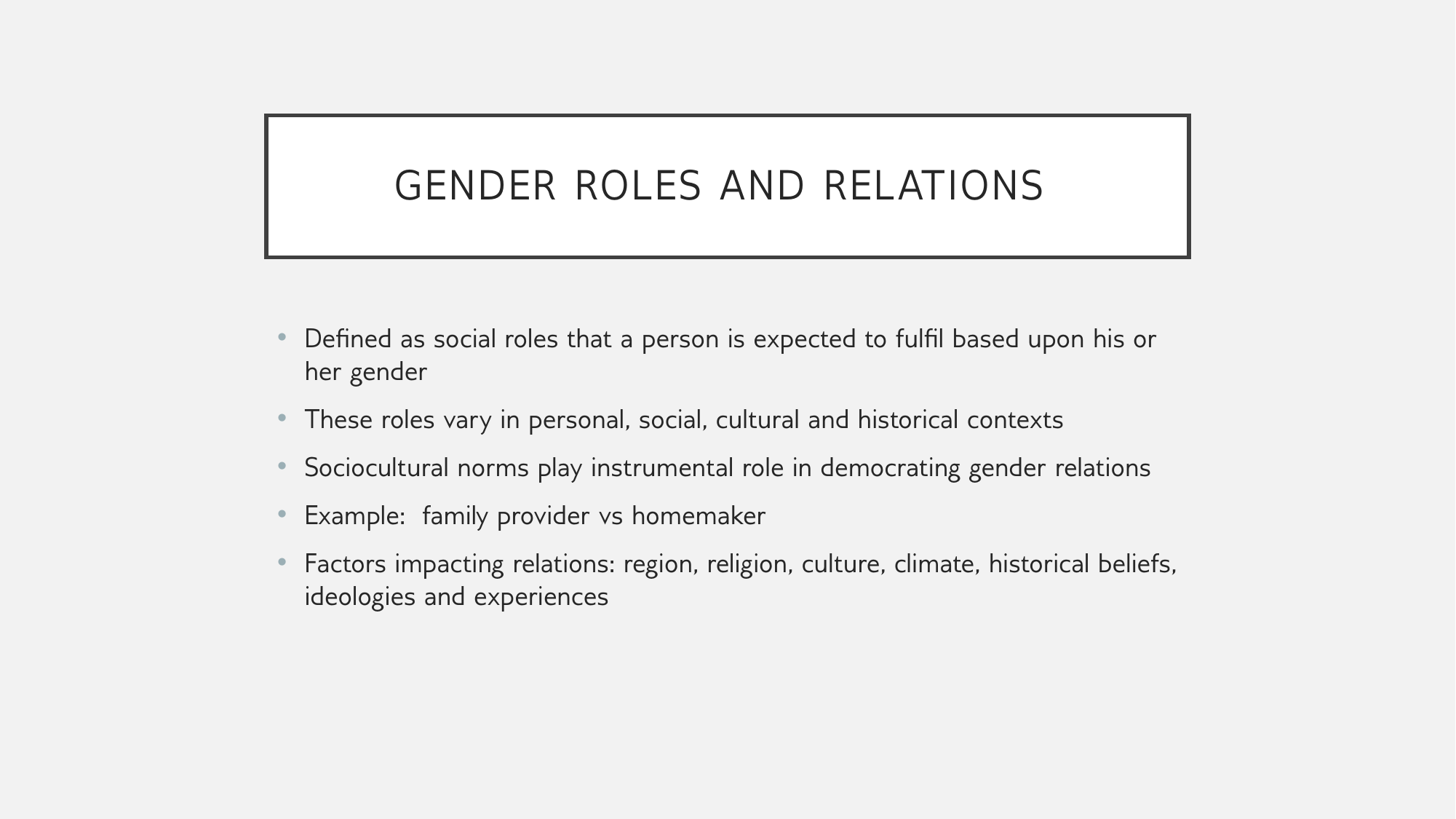

# Gender Roles and Relations
Defined as social roles that a person is expected to fulfil based upon his or her gender
These roles vary in personal, social, cultural and historical contexts
Sociocultural norms play instrumental role in democrating gender relations
Example:  family provider vs homemaker
Factors impacting relations: region, religion, culture, climate, historical beliefs, ideologies and experiences